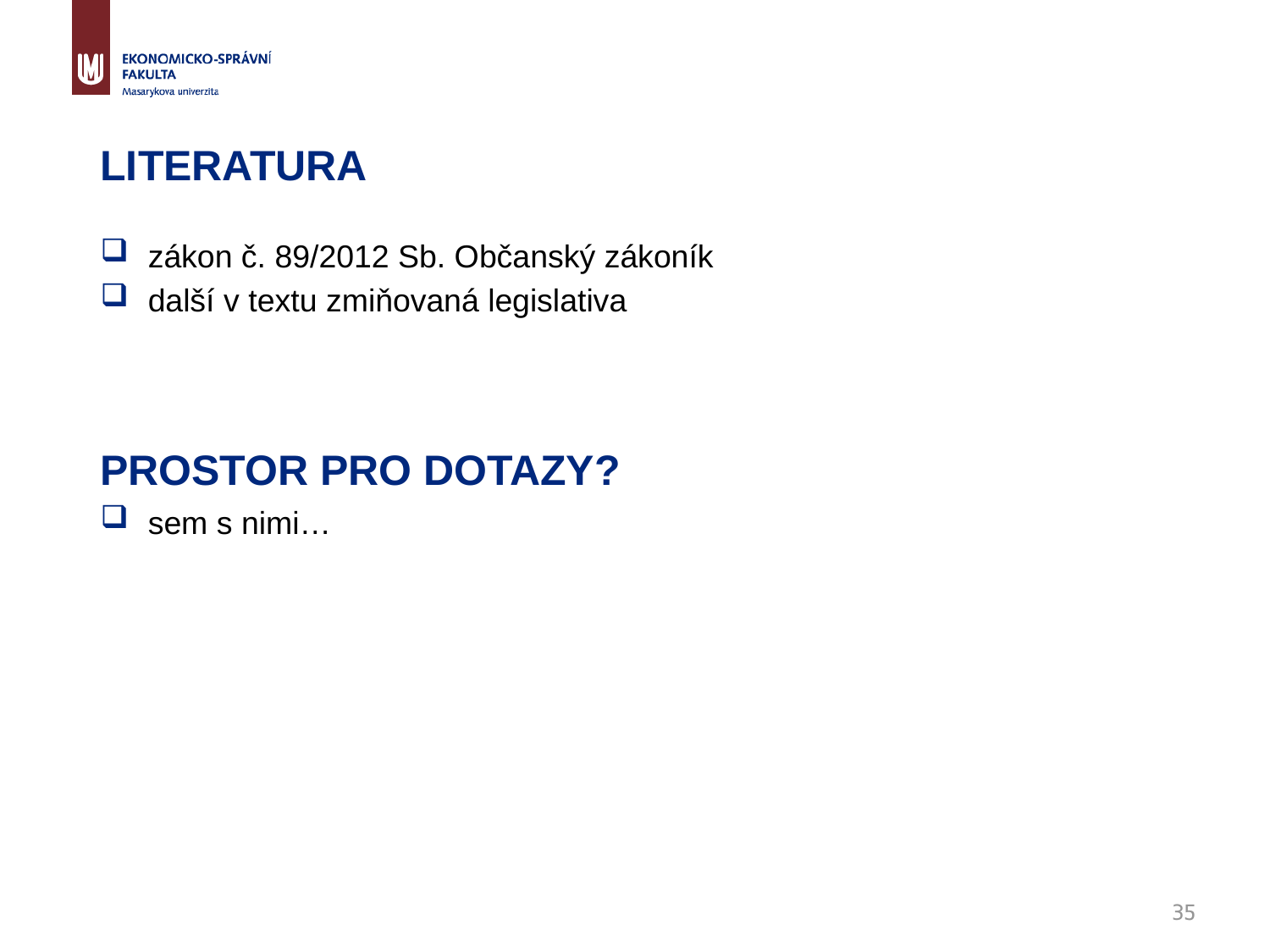

# Literatura prostor pro dotazy?
zákon č. 89/2012 Sb. Občanský zákoník
další v textu zmiňovaná legislativa

sem s nimi…
35